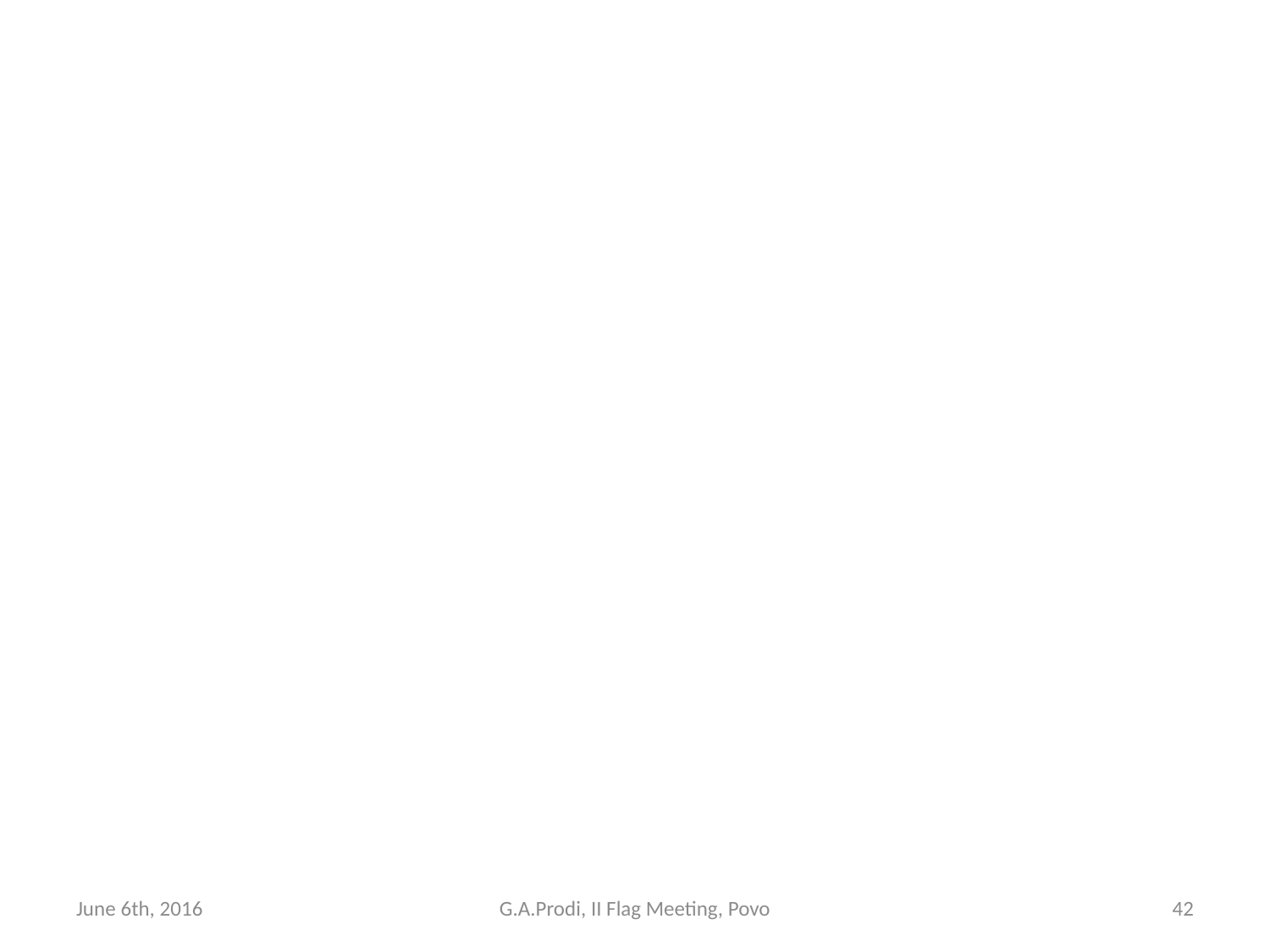

#
June 6th, 2016
G.A.Prodi, II Flag Meeting, Povo
42